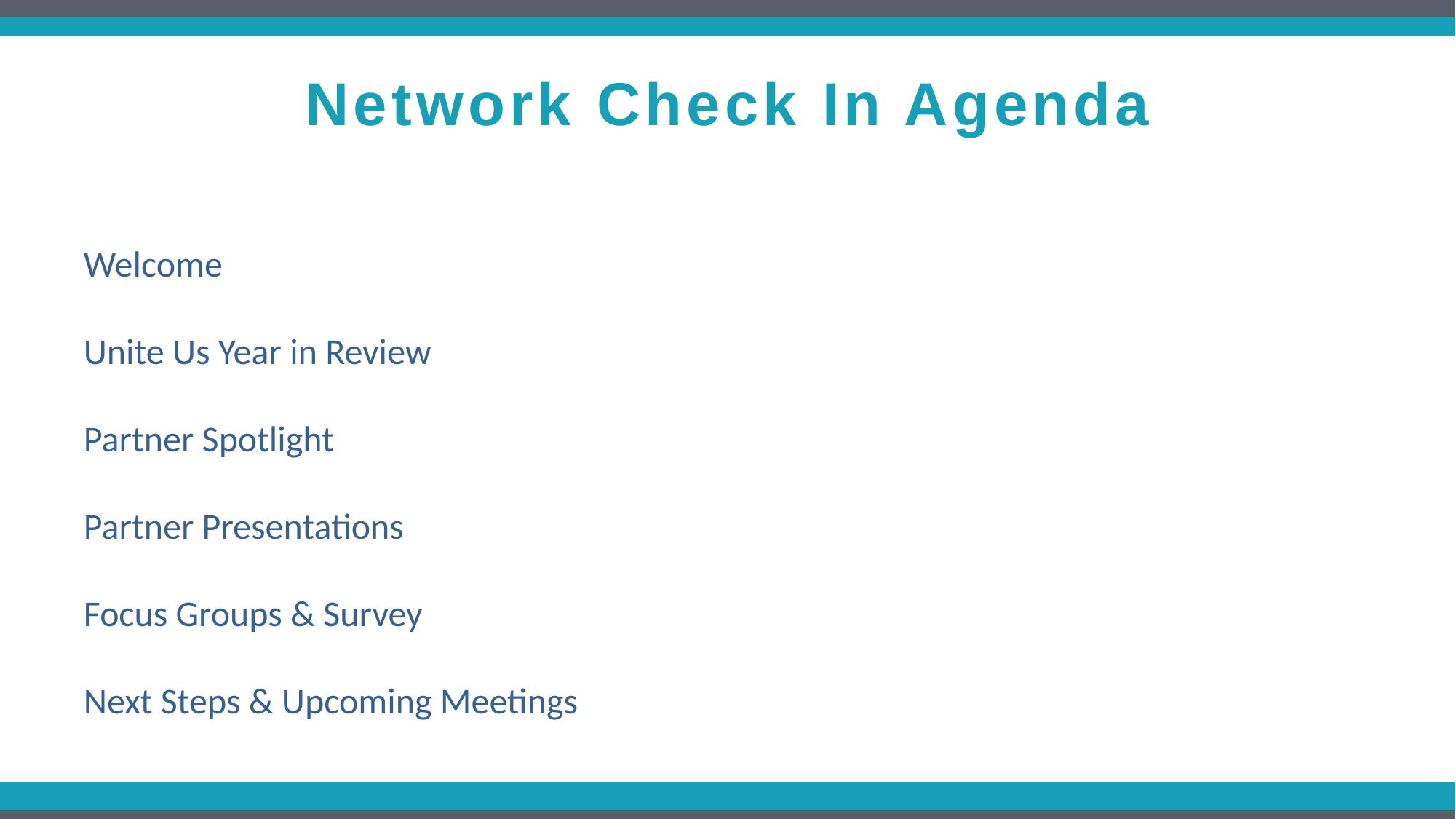

# Network Check In Agenda
Welcome
Unite Us Year in Review
Partner Spotlight
Partner Presentations
Focus Groups & Survey
Next Steps & Upcoming Meetings